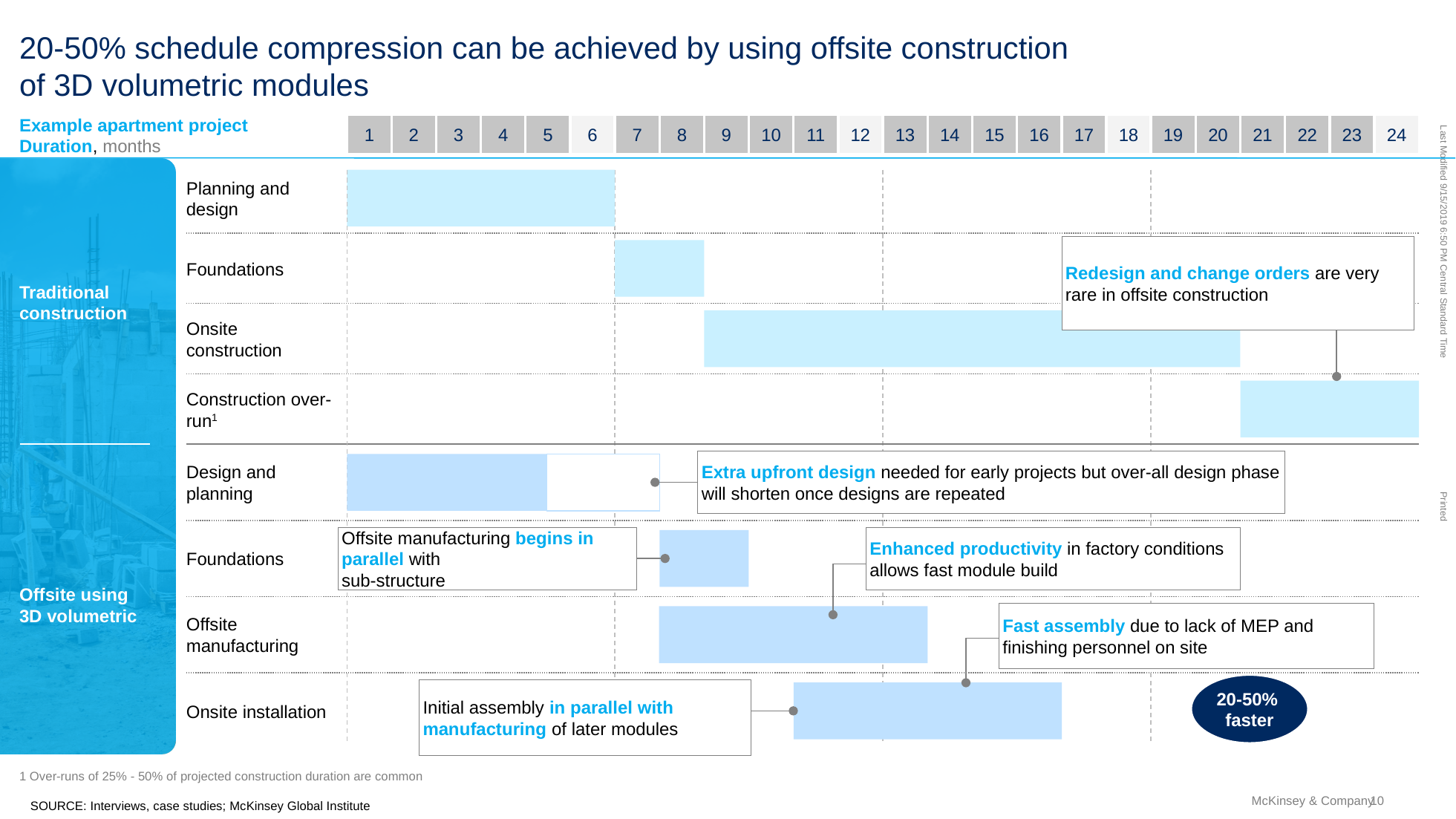

# 20-50% schedule compression can be achieved by using offsite construction of 3D volumetric modules

1
2
3
4
5
6
7
8
9
10
11
12
13
14
15
16
17
18
19
20
21
22
23
24
Example apartment project
Duration, months

Planning and design
Redesign and change orders are very rare in offsite construction

Foundations
Traditional construction

Onsite construction

Construction over-run1
Extra upfront design needed for early projects but over-all design phase will shorten once designs are repeated

Design and planning
Enhanced productivity in factory conditions allows fast module build
Offsite manufacturing begins in parallel with
sub-structure

Foundations

Offsite using 3D volumetric
Fast assembly due to lack of MEP and finishing personnel on site

Offsite manufacturing

20-50%
faster
Initial assembly in parallel with manufacturing of later modules

Onsite installation
1 Over-runs of 25% - 50% of projected construction duration are common
SOURCE: Interviews, case studies; McKinsey Global Institute